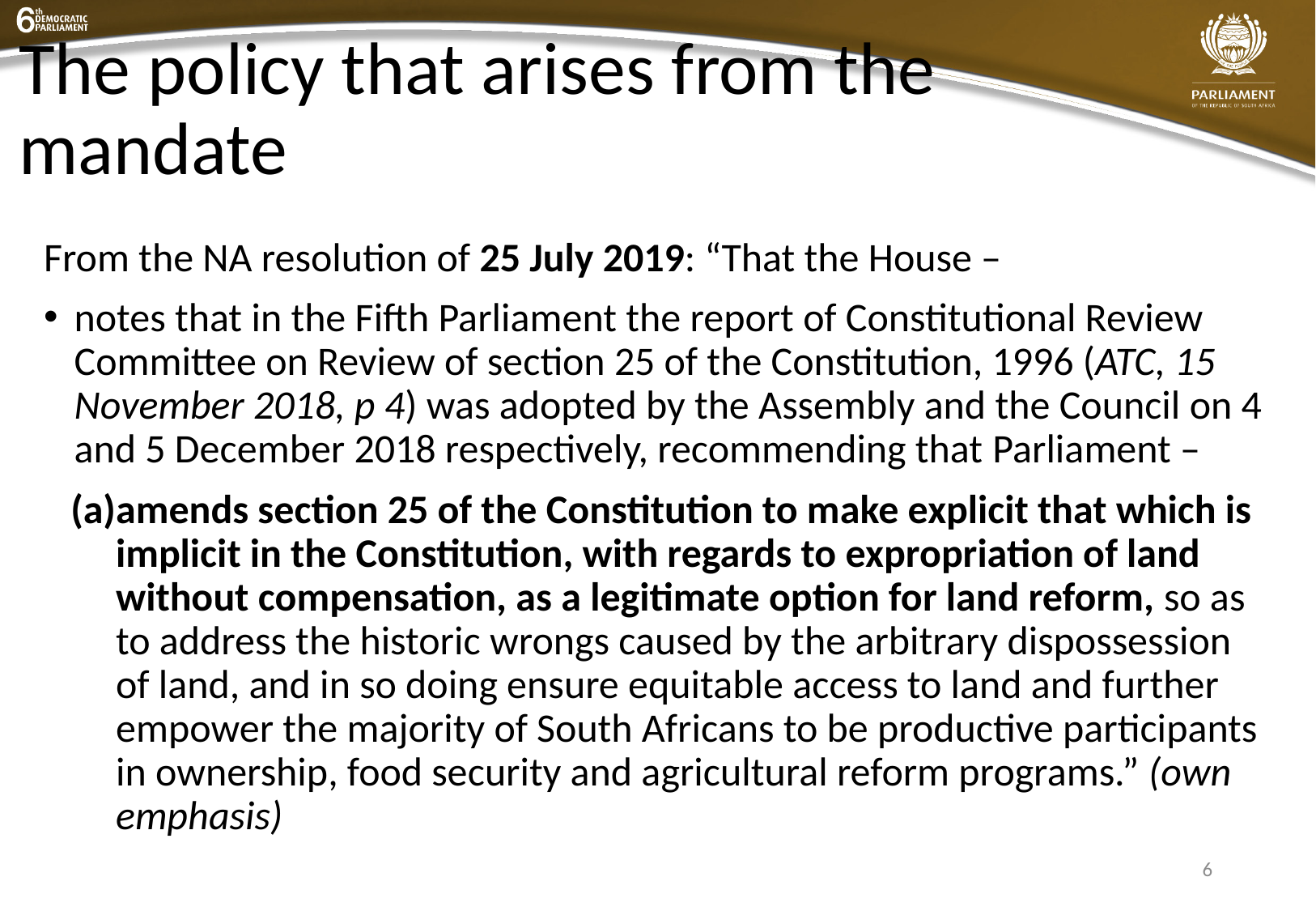

# The policy that arises from the mandate
From the NA resolution of 25 July 2019: “That the House –
notes that in the Fifth Parliament the report of Constitutional Review Committee on Review of section 25 of the Constitution, 1996 (ATC, 15 November 2018, p 4) was adopted by the Assembly and the Council on 4 and 5 December 2018 respectively, recommending that Parliament –
amends section 25 of the Constitution to make explicit that which is implicit in the Constitution, with regards to expropriation of land without compensation, as a legitimate option for land reform, so as to address the historic wrongs caused by the arbitrary dispossession of land, and in so doing ensure equitable access to land and further empower the majority of South Africans to be productive participants in ownership, food security and agricultural reform programs.” (own emphasis)
6